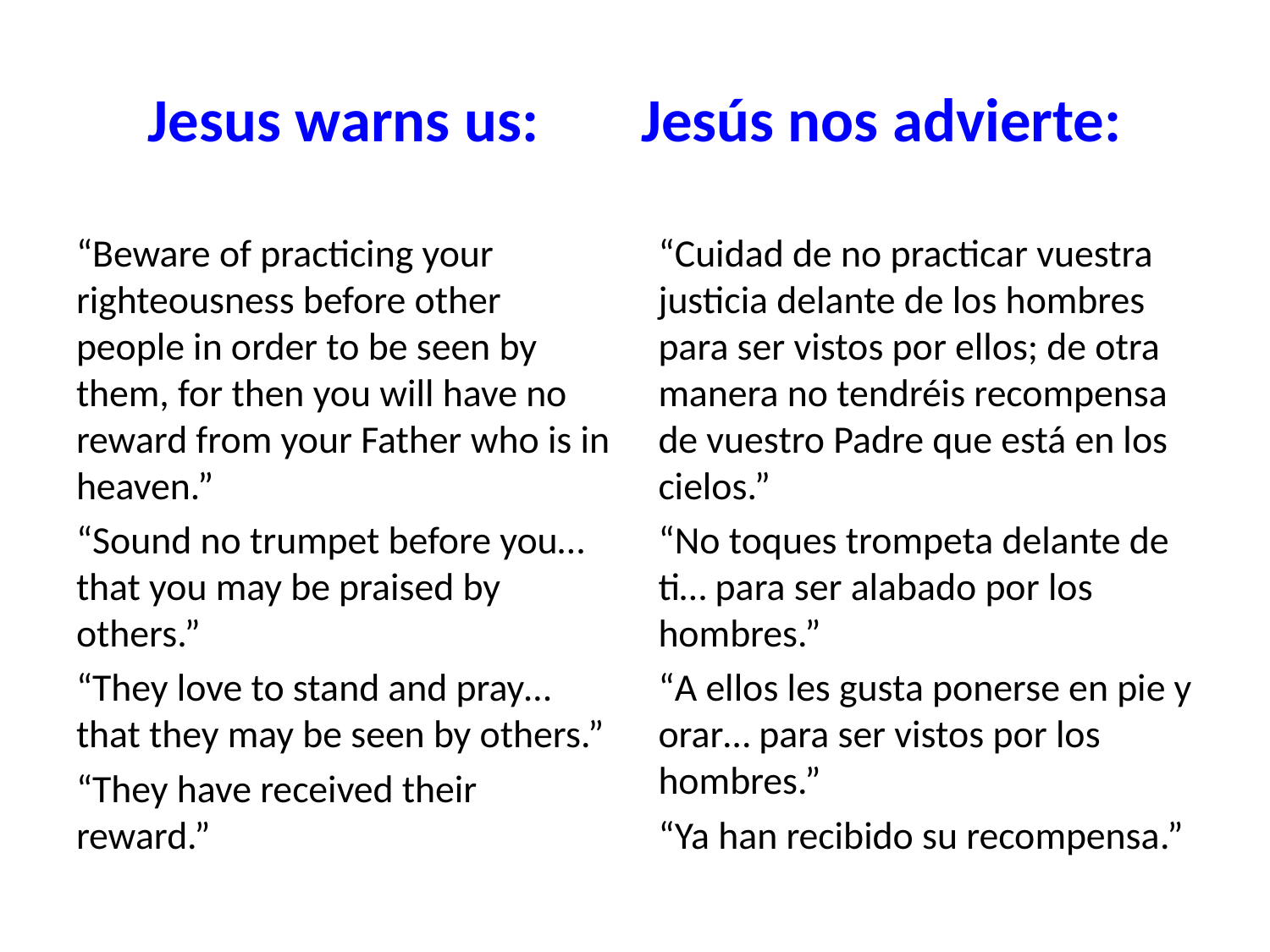

# Jesus warns us:			Jesús nos advierte:
“Beware of practicing your righteousness before other people in order to be seen by them, for then you will have no reward from your Father who is in heaven.”
“Sound no trumpet before you… that you may be praised by others.”
“They love to stand and pray… that they may be seen by others.”
“They have received their reward.”
“Cuidad de no practicar vuestra justicia delante de los hombres para ser vistos por ellos; de otra manera no tendréis recompensa de vuestro Padre que está en los cielos.”
“No toques trompeta delante de ti… para ser alabado por los hombres.”
“A ellos les gusta ponerse en pie y orar… para ser vistos por los hombres.”
“Ya han recibido su recompensa.”